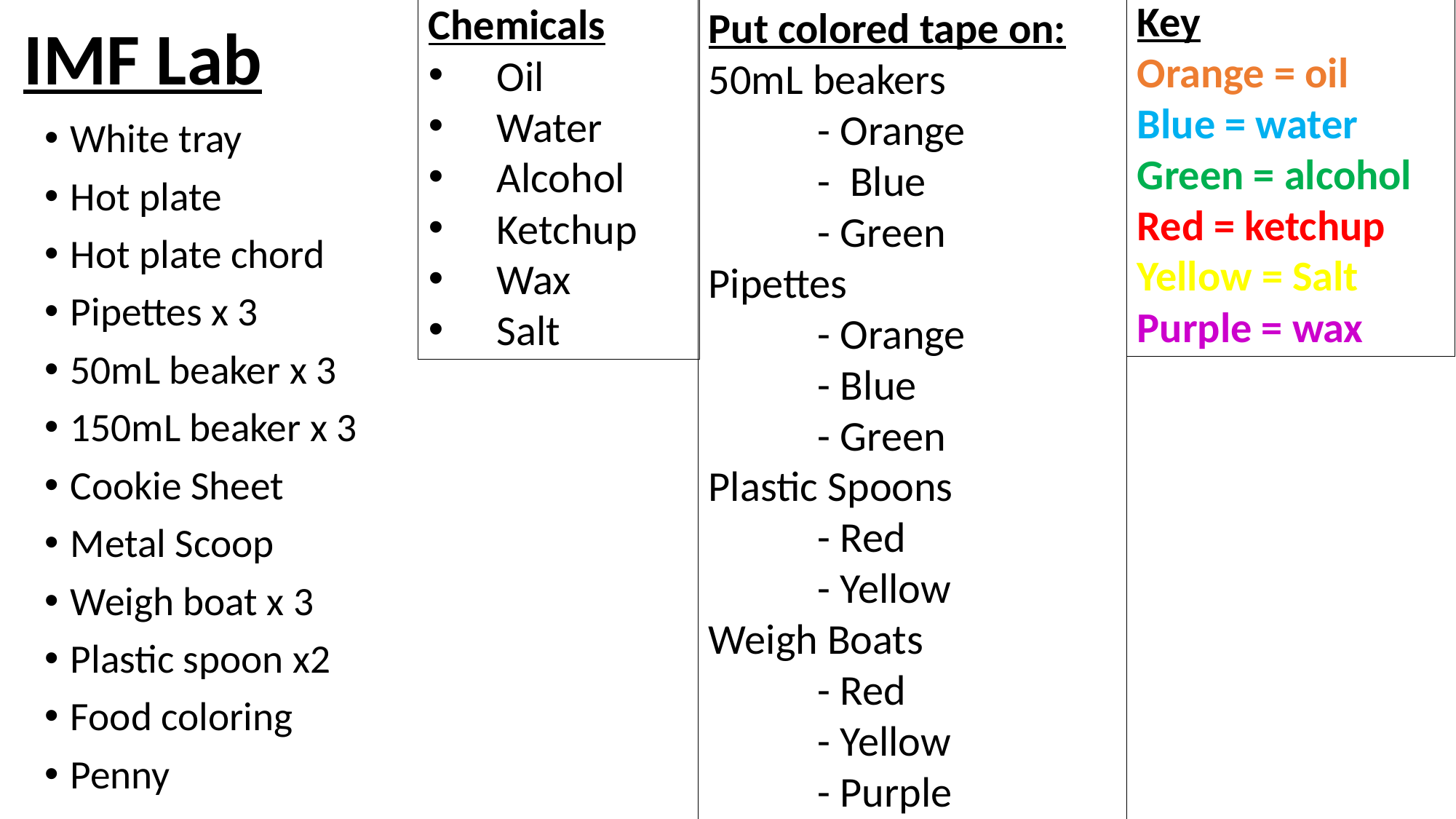

# IMF Lab
Key
Orange = oil
Blue = water
Green = alcohol
Red = ketchup
Yellow = Salt
Purple = wax
Chemicals
Oil
Water
Alcohol
Ketchup
Wax
Salt
Put colored tape on:
50mL beakers
	- Orange
	-  Blue
	- Green
Pipettes
	- Orange
	- Blue
	- Green
Plastic Spoons
	- Red
	- Yellow
Weigh Boats
	- Red
	- Yellow
	- Purple
White tray
Hot plate
Hot plate chord
Pipettes x 3
50mL beaker x 3
150mL beaker x 3
Cookie Sheet
Metal Scoop
Weigh boat x 3
Plastic spoon x2
Food coloring
Penny